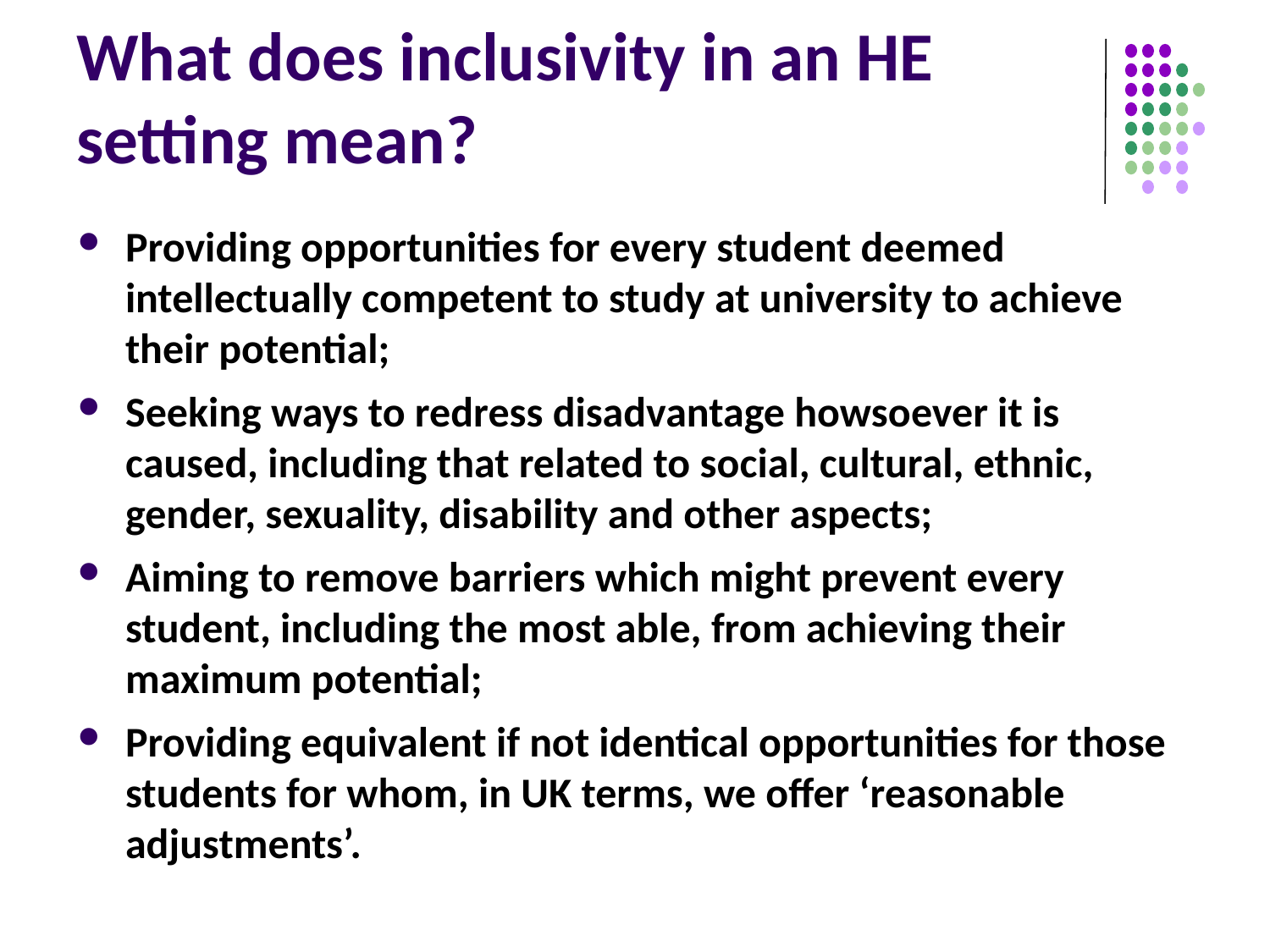

# What does inclusivity in an HE setting mean?
Providing opportunities for every student deemed intellectually competent to study at university to achieve their potential;
Seeking ways to redress disadvantage howsoever it is caused, including that related to social, cultural, ethnic, gender, sexuality, disability and other aspects;
Aiming to remove barriers which might prevent every student, including the most able, from achieving their maximum potential;
Providing equivalent if not identical opportunities for those students for whom, in UK terms, we offer ‘reasonable adjustments’.